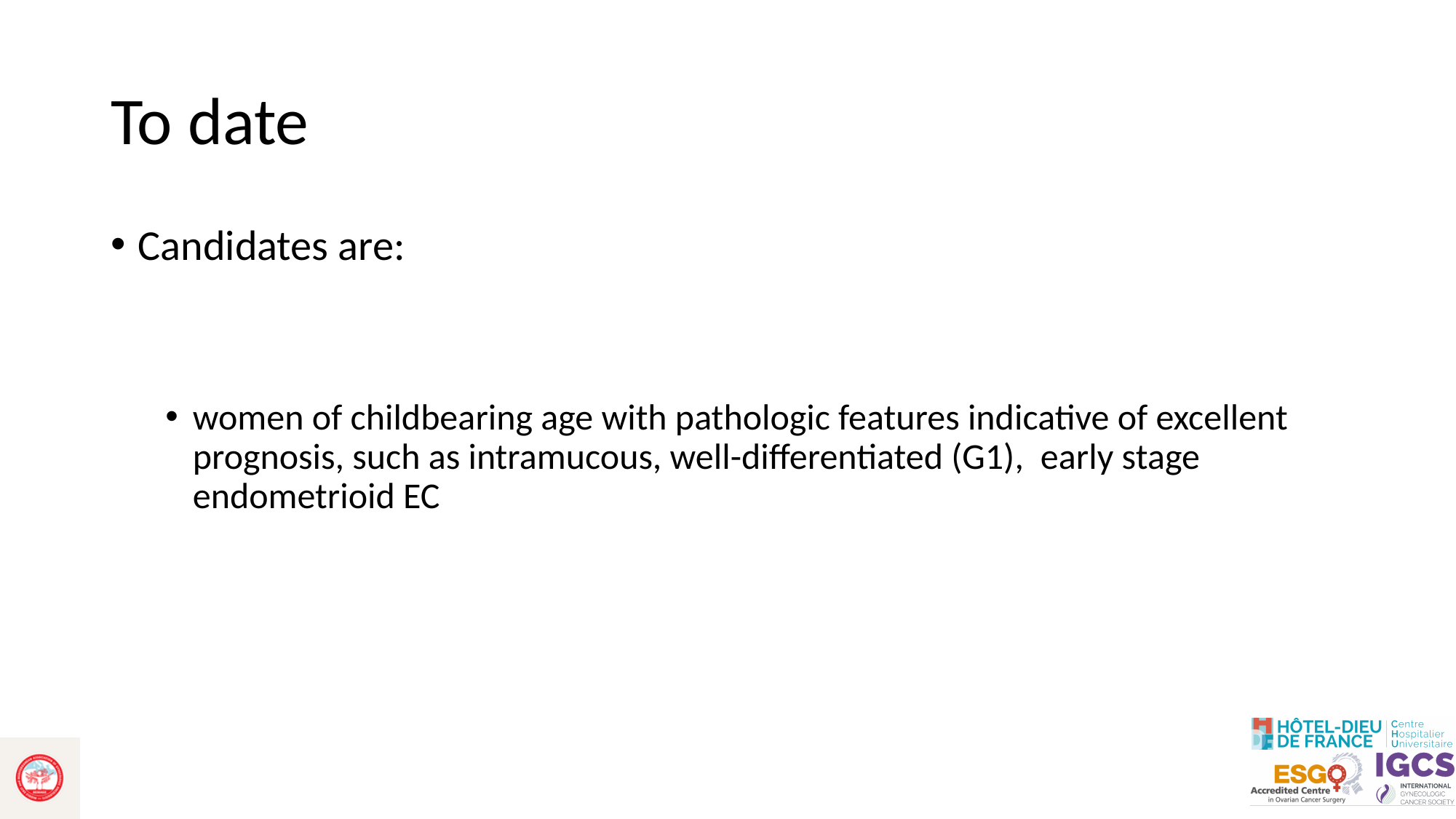

# To date
Candidates are:

women of childbearing age with pathologic features indicative of excellent prognosis, such as intramucous, well-differentiated (G1),  early stage endometrioid EC